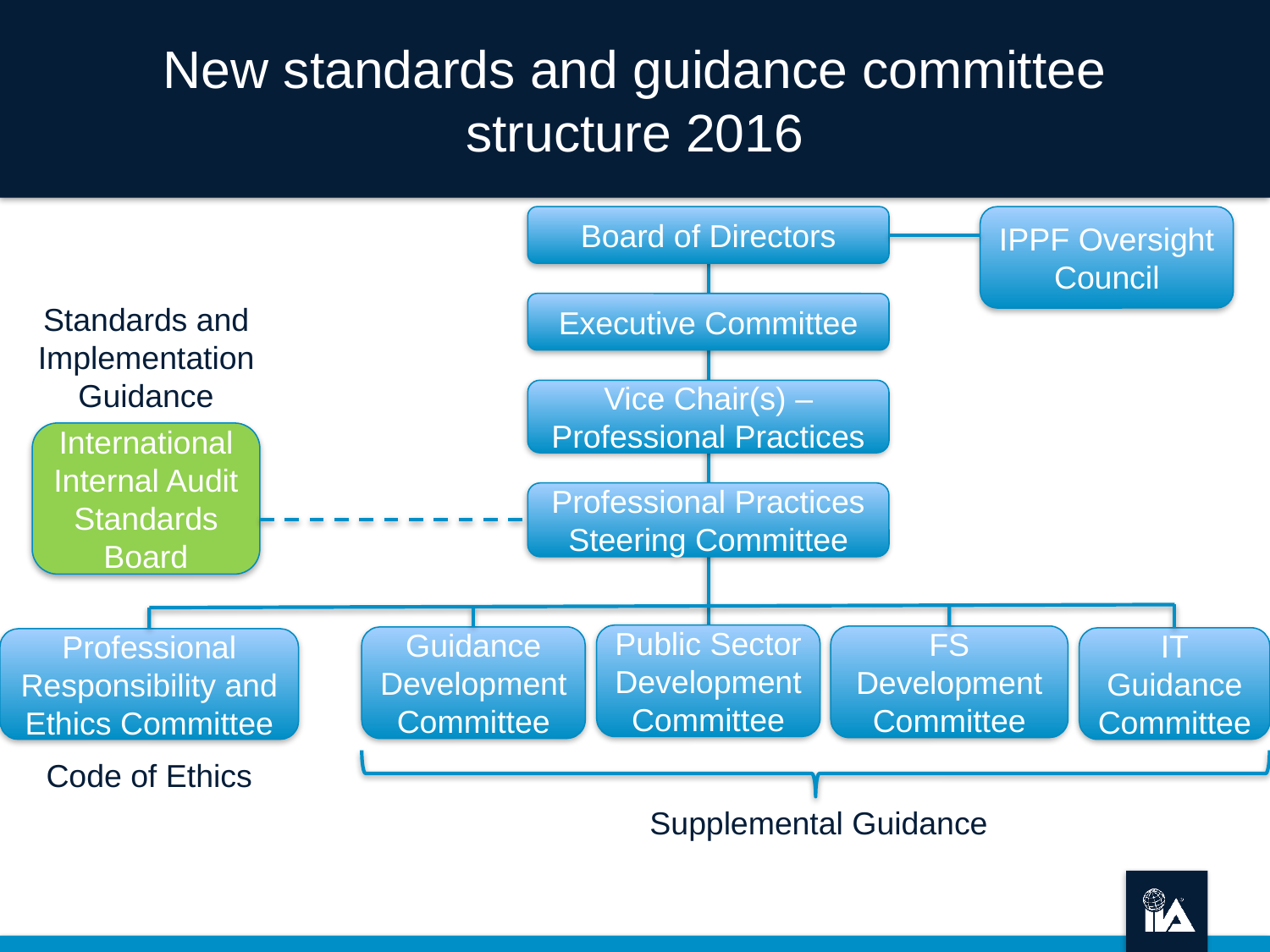

# New standards and guidance committee structure 2016
Board of Directors
IPPF Oversight Council
Executive Committee
Standards and Implementation Guidance

Vice Chair(s) – Professional Practices
International Internal Audit Standards Board
Professional Practices Steering Committee
Public Sector Development Committee
FS Development Committee
Guidance Development Committee
IT Guidance Committee
Professional Responsibility and Ethics Committee
Code of Ethics
Supplemental Guidance